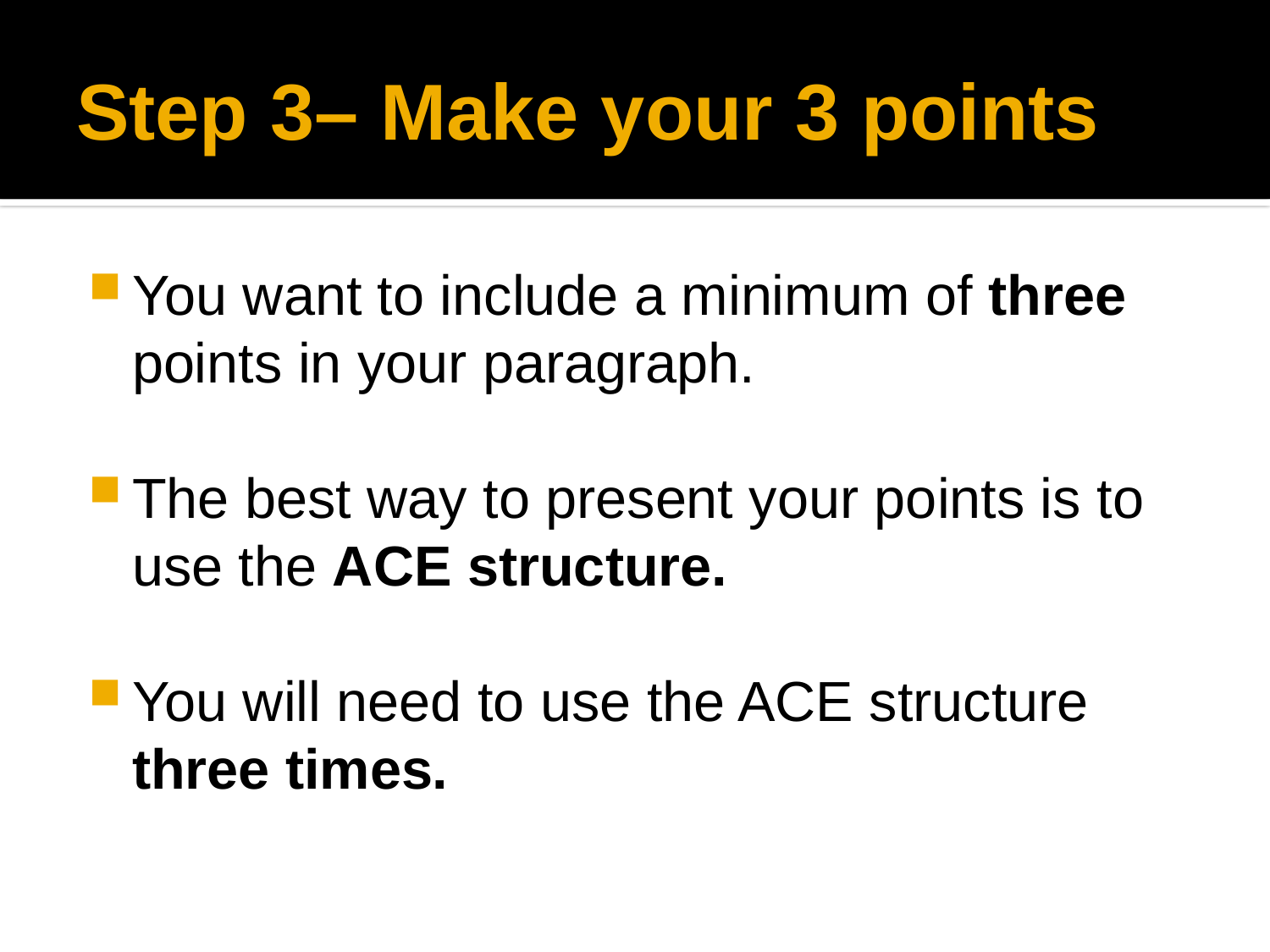

# Step 3– Make your 3 points
You want to include a minimum of three points in your paragraph.

The best way to present your points is to use the ACE structure.

You will need to use the ACE structure three times.